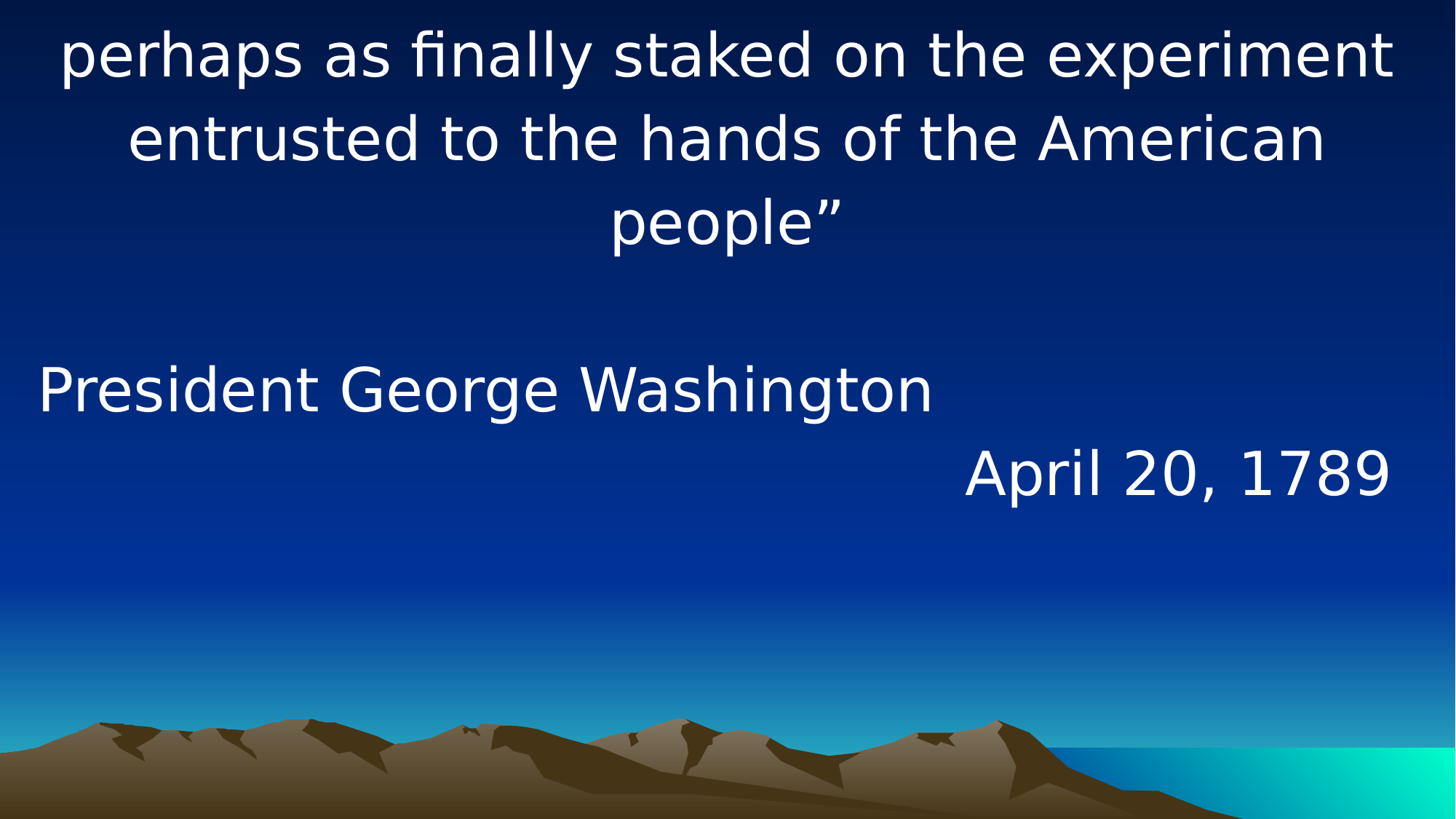

perhaps as finally staked on the experiment entrusted to the hands of the American people”

President George Washington                                                                         April 20, 1789